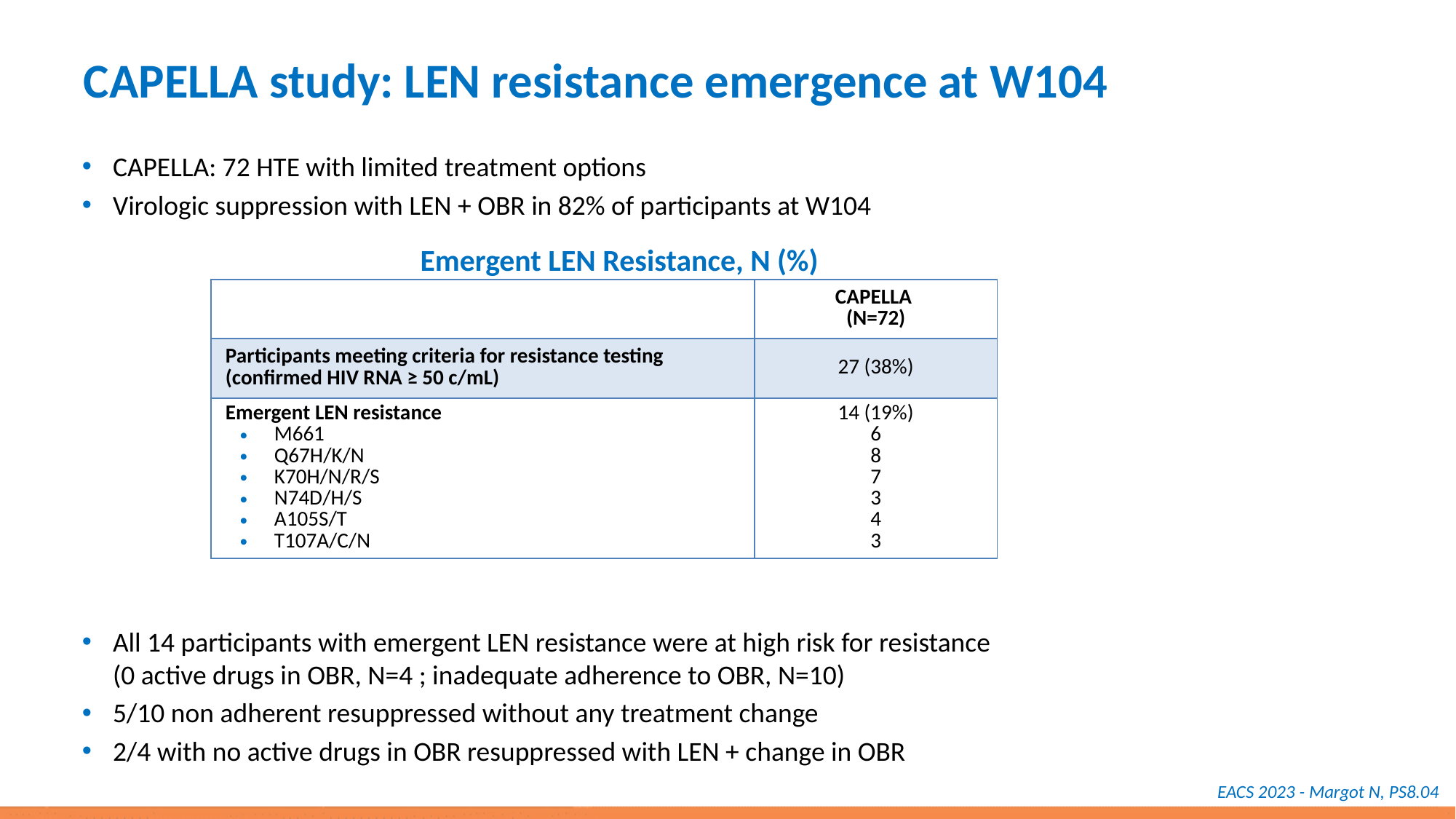

# CAPELLA study: LEN resistance emergence at W104
CAPELLA: 72 HTE with limited treatment options
Virologic suppression with LEN + OBR in 82% of participants at W104
Emergent LEN Resistance, N (%)
|  | CAPELLA (N=72) |
| --- | --- |
| Participants meeting criteria for resistance testing (confirmed HIV RNA ≥ 50 c/mL) | 27 (38%) |
| Emergent LEN resistance M661 Q67H/K/N K70H/N/R/S N74D/H/S A105S/T T107A/C/N | 14 (19%) 6 8 7 3 4 3 |
All 14 participants with emergent LEN resistance were at high risk for resistance
(0 active drugs in OBR, N=4 ; inadequate adherence to OBR, N=10)
5/10 non adherent resuppressed without any treatment change
2/4 with no active drugs in OBR resuppressed with LEN + change in OBR

EACS 2023 - Margot N, PS8.04